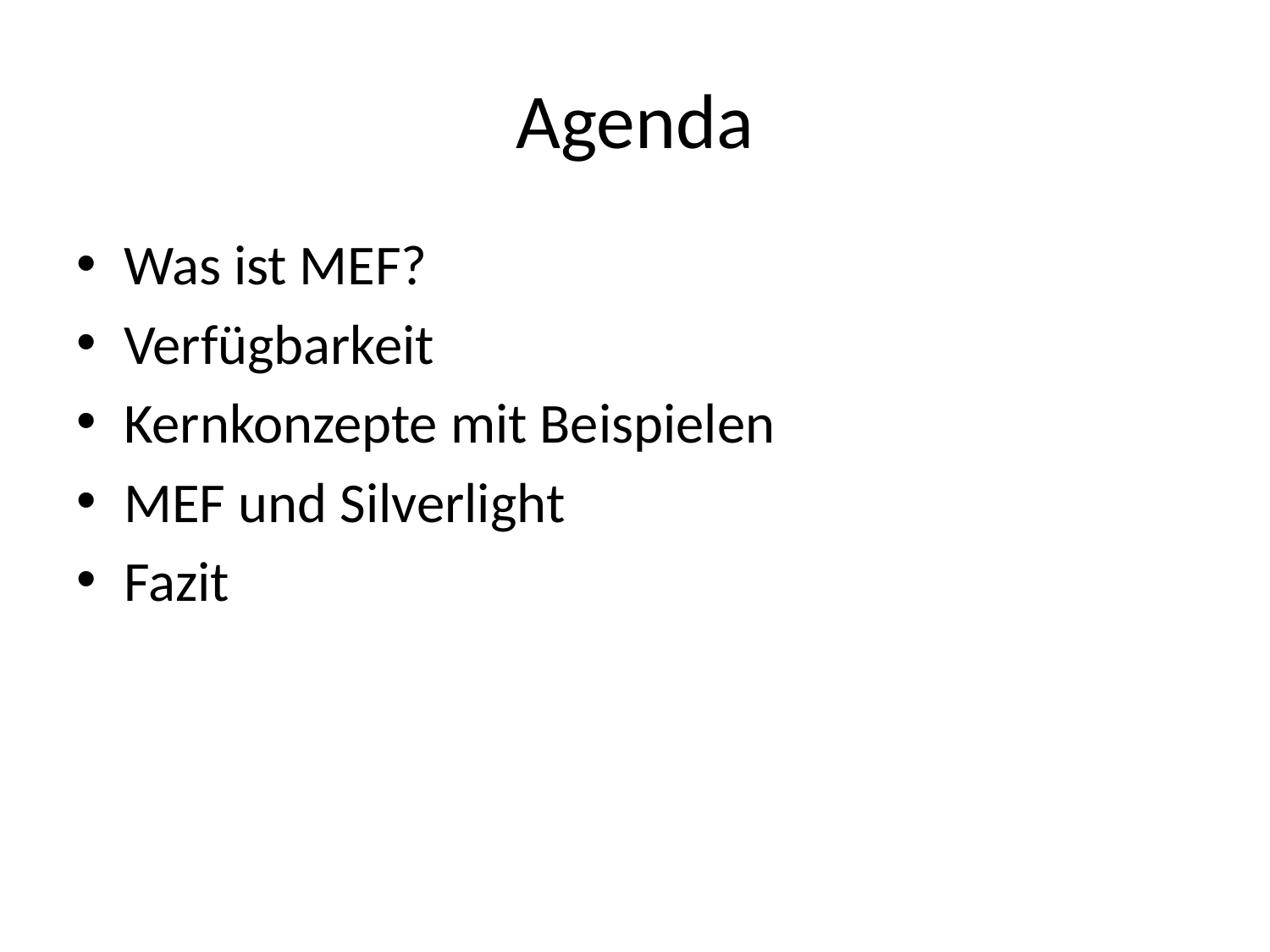

# Agenda
Was ist MEF?
Verfügbarkeit
Kernkonzepte mit Beispielen
MEF und Silverlight
Fazit